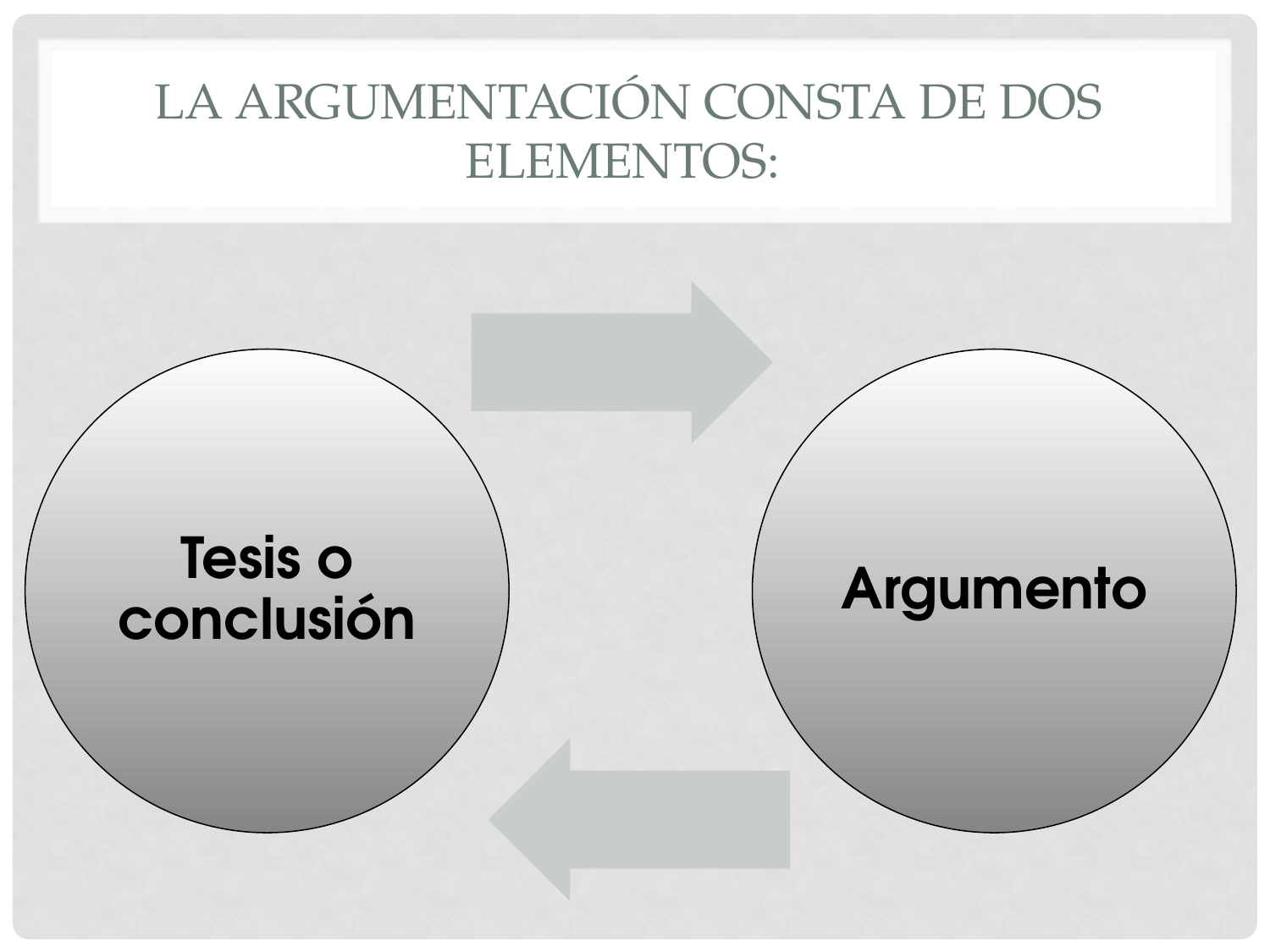

# La argumentación consta de dos elementos:
Tesis o conclusión

Argumento